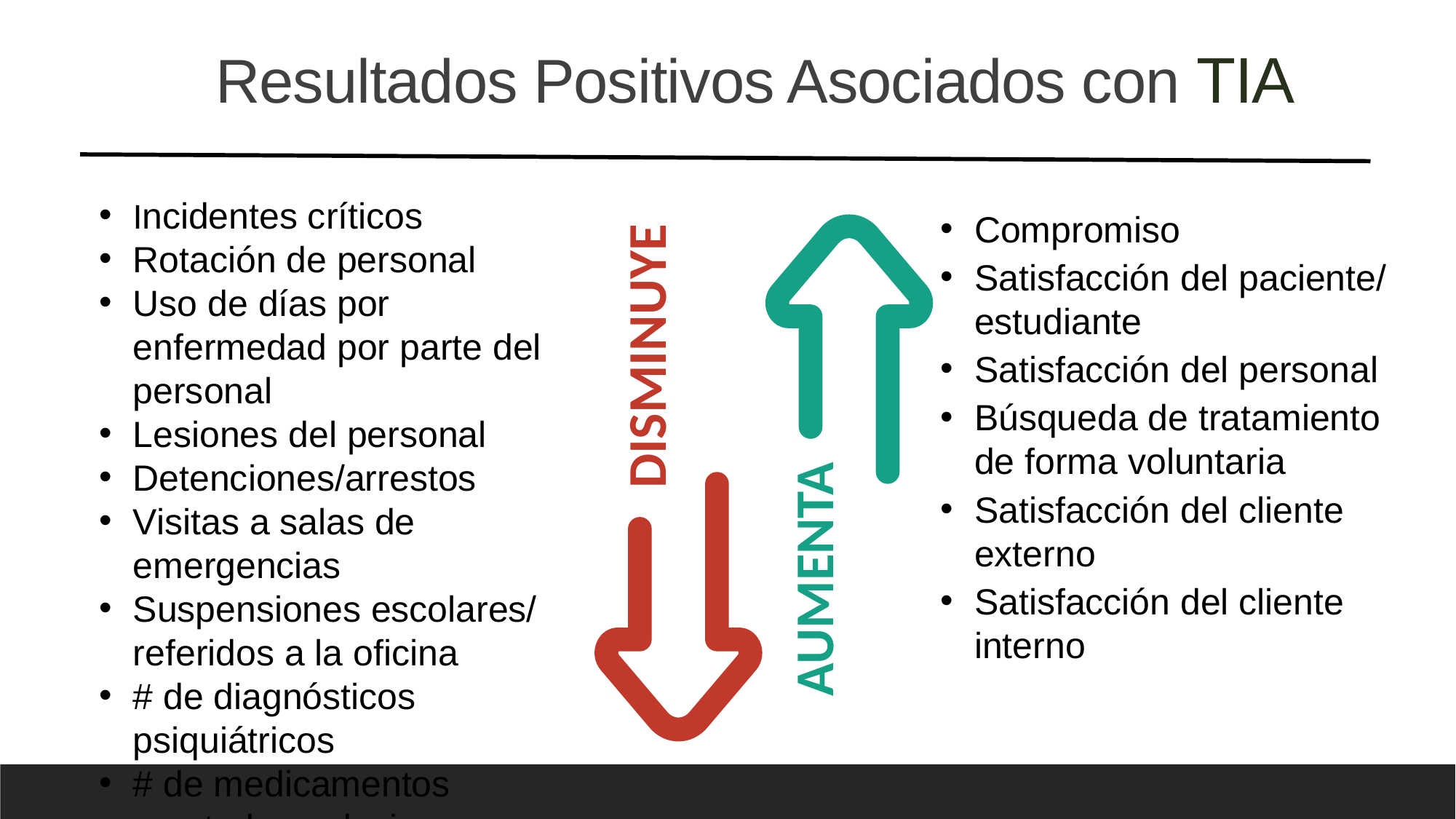

Resultados Positivos Asociados con TIA

DISMINUYE
AUMENTA
Incidentes críticos
Rotación de personal
Uso de días por enfermedad por parte del personal
Lesiones del personal
Detenciones/arrestos
Visitas a salas de emergencias
Suspensiones escolares/ referidos a la oficina
# de diagnósticos psiquiátricos
# de medicamentos recetados y dosis
Compromiso
Satisfacción del paciente/ estudiante
Satisfacción del personal
Búsqueda de tratamiento de forma voluntaria
Satisfacción del cliente externo
Satisfacción del cliente interno